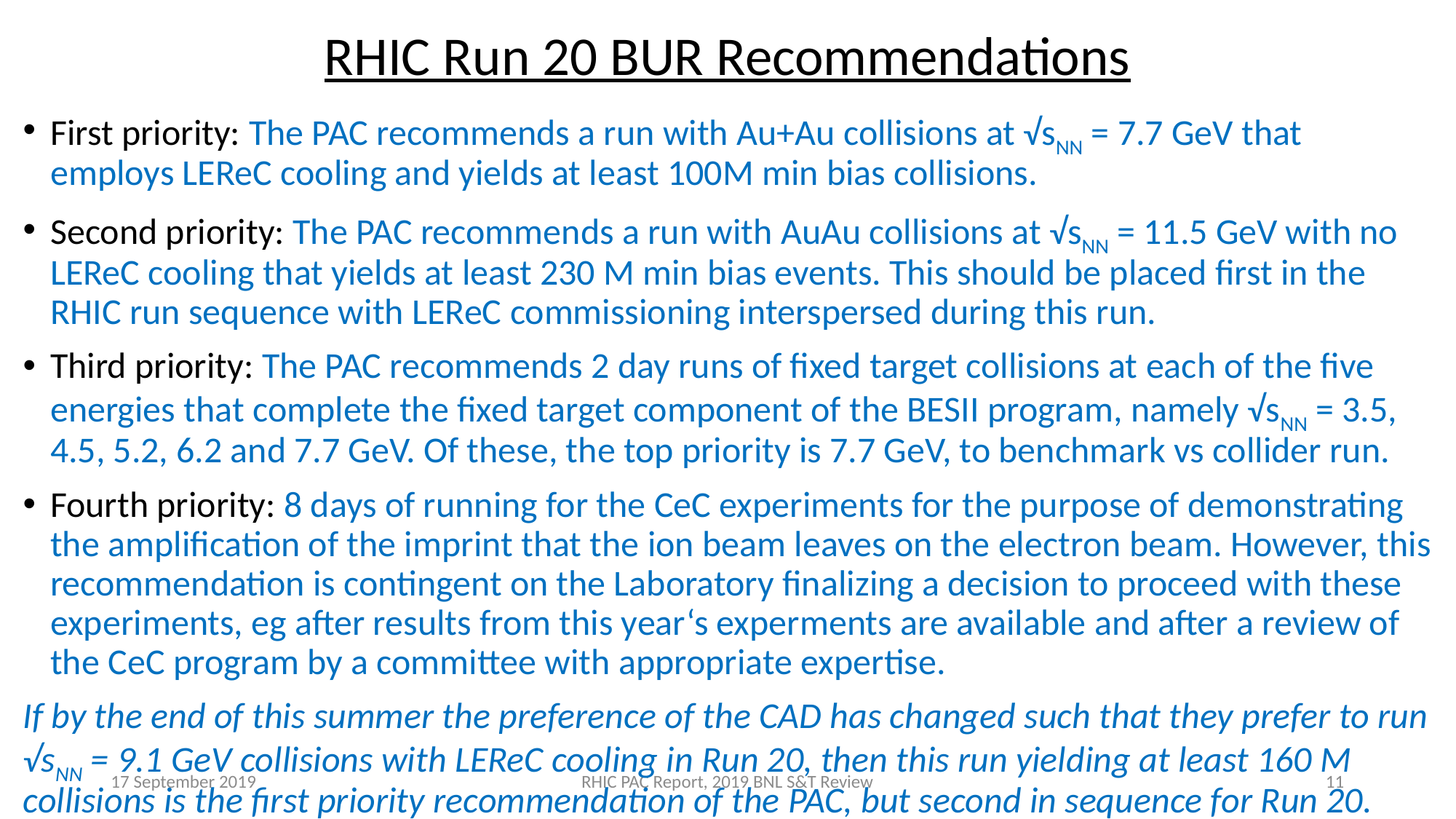

# RHIC Run 20 BUR Recommendations
First priority: The PAC recommends a run with Au+Au collisions at √sNN = 7.7 GeV that employs LEReC cooling and yields at least 100M min bias collisions.
Second priority: The PAC recommends a run with AuAu collisions at √sNN = 11.5 GeV with no LEReC cooling that yields at least 230 M min bias events. This should be placed first in the RHIC run sequence with LEReC commissioning interspersed during this run.
Third priority: The PAC recommends 2 day runs of fixed target collisions at each of the five energies that complete the fixed target component of the BESII program, namely √sNN = 3.5,  4.5, 5.2, 6.2 and 7.7 GeV. Of these, the top priority is 7.7 GeV, to benchmark vs collider run.
Fourth priority: 8 days of running for the CeC experiments for the purpose of demonstrating the amplification of the imprint that the ion beam leaves on the electron beam. However, this recommendation is contingent on the Laboratory finalizing a decision to proceed with these experiments, eg after results from this year‘s experments are available and after a review of the CeC program by a committee with appropriate expertise.
If by the end of this summer the preference of the CAD has changed such that they prefer to run √sNN = 9.1 GeV collisions with LEReC cooling in Run 20, then this run yielding at least 160 M collisions is the first priority recommendation of the PAC, but second in sequence for Run 20.
17 September 2019
RHIC PAC Report, 2019 BNL S&T Review
11